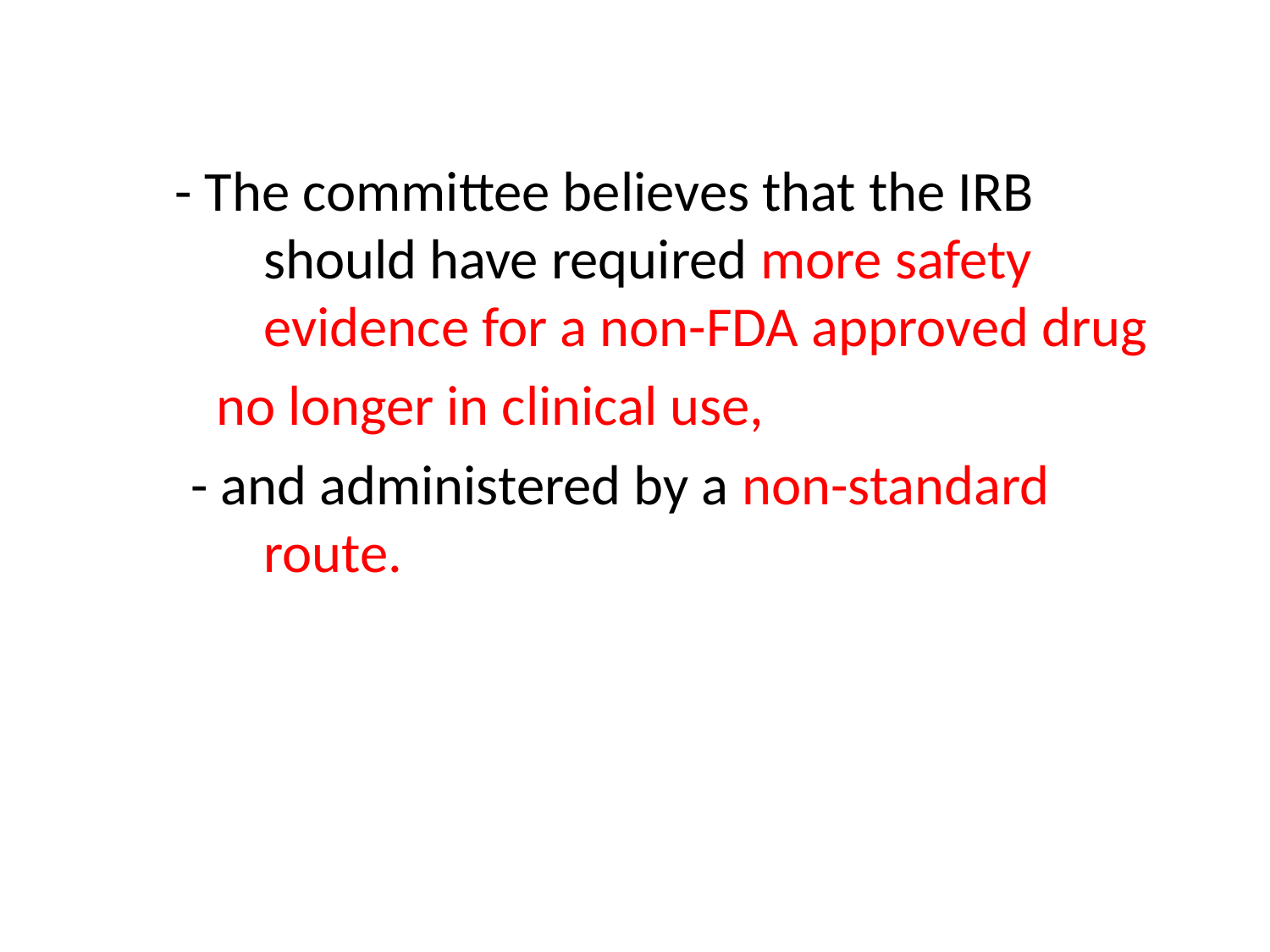

- The committee believes that the IRB 	 	 should have required more safety 	 	 evidence for a non-FDA approved drug
           no longer in clinical use,
         - and administered by a non-standard 	 	 route.